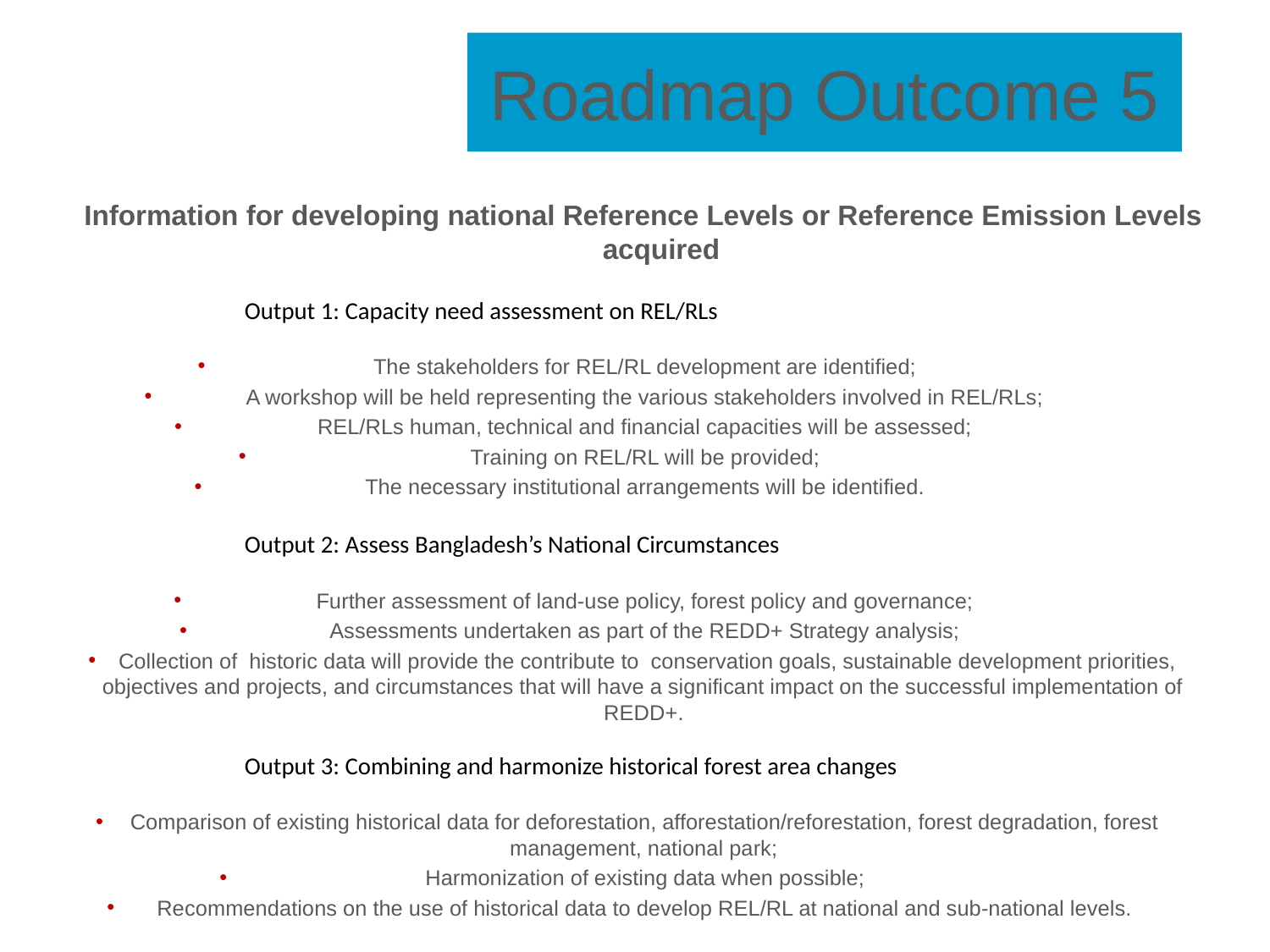

# Roadmap Outcome 5
Information for developing national Reference Levels or Reference Emission Levels acquired

Output 1: Capacity need assessment on REL/RLs

The stakeholders for REL/RL development are identified;
A workshop will be held representing the various stakeholders involved in REL/RLs;
REL/RLs human, technical and financial capacities will be assessed;
Training on REL/RL will be provided;
The necessary institutional arrangements will be identified.

Output 2: Assess Bangladesh’s National Circumstances

Further assessment of land-use policy, forest policy and governance;
Assessments undertaken as part of the REDD+ Strategy analysis;
 Collection of  historic data will provide the contribute to  conservation goals, sustainable development priorities, objectives and projects, and circumstances that will have a significant impact on the successful implementation of REDD+.

Output 3: Combining and harmonize historical forest area changes

Comparison of existing historical data for deforestation, afforestation/reforestation, forest degradation, forest management, national park;
Harmonization of existing data when possible;
Recommendations on the use of historical data to develop REL/RL at national and sub-national levels.